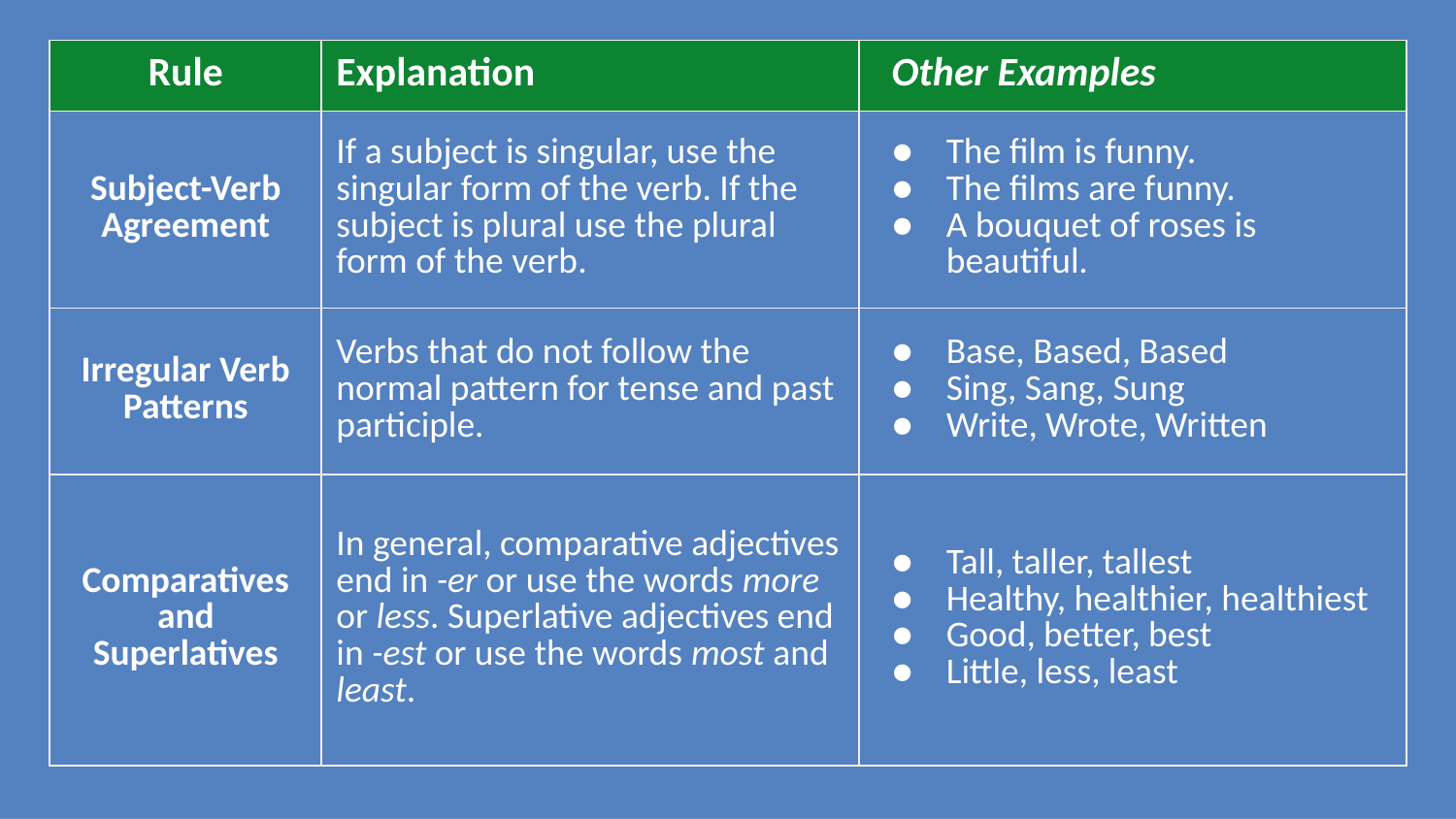

| Rule | Explanation | Other Examples |
| --- | --- | --- |
| Subject-Verb Agreement | If a subject is singular, use the singular form of the verb. If the subject is plural use the plural form of the verb. | The film is funny. The films are funny. A bouquet of roses is beautiful. |
| Irregular Verb Patterns | Verbs that do not follow the normal pattern for tense and past participle. | Base, Based, Based Sing, Sang, Sung Write, Wrote, Written |
| Comparatives and Superlatives | In general, comparative adjectives end in -er or use the words more or less. Superlative adjectives end in -est or use the words most and least. | Tall, taller, tallest Healthy, healthier, healthiest Good, better, best Little, less, least |